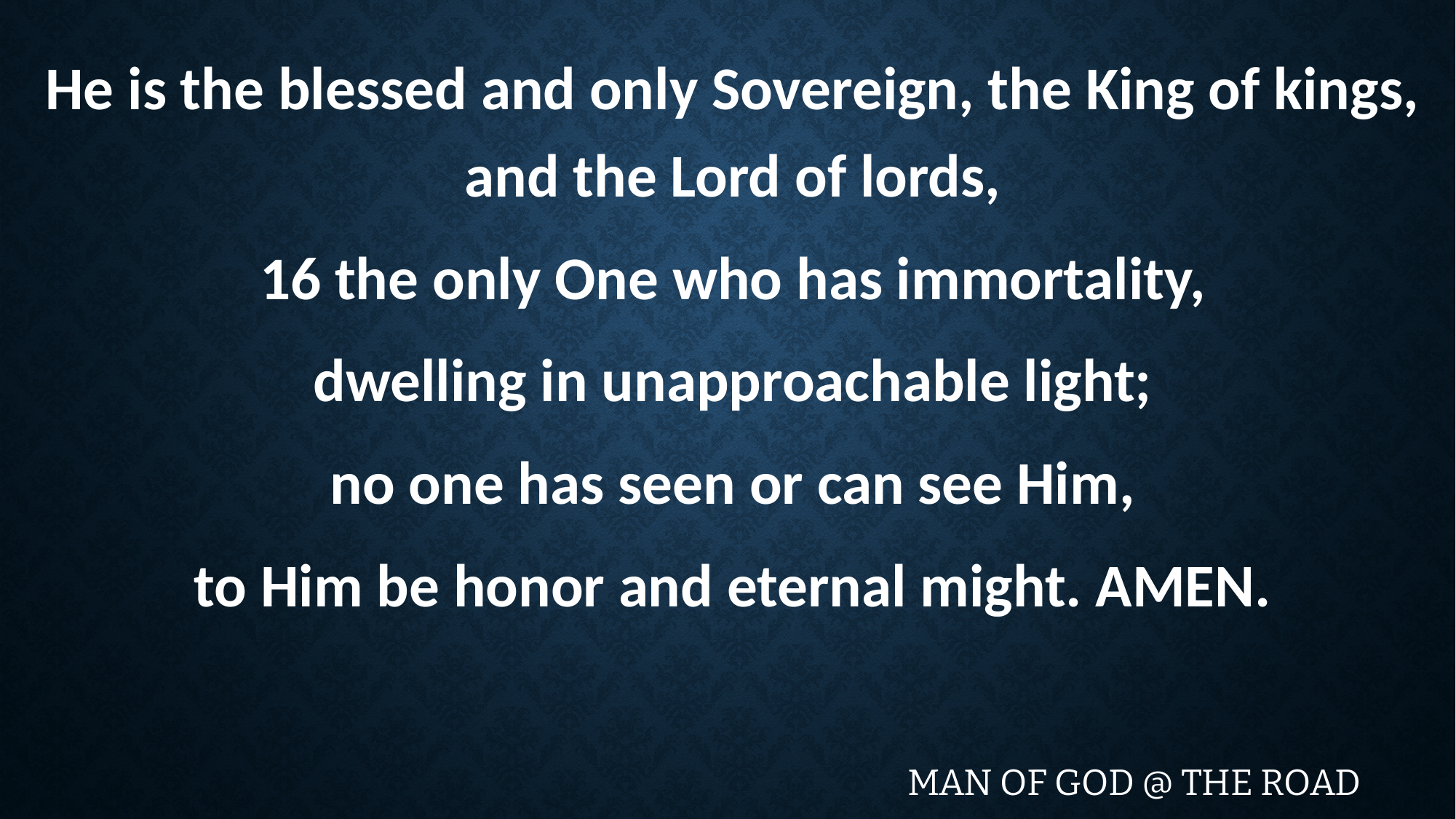

He is the blessed and only Sovereign, the King of kings, and the Lord of lords,
16 the only One who has immortality,
dwelling in unapproachable light;
no one has seen or can see Him,
to Him be honor and eternal might. AMEN.

MAN OF GOD @ THE ROAD